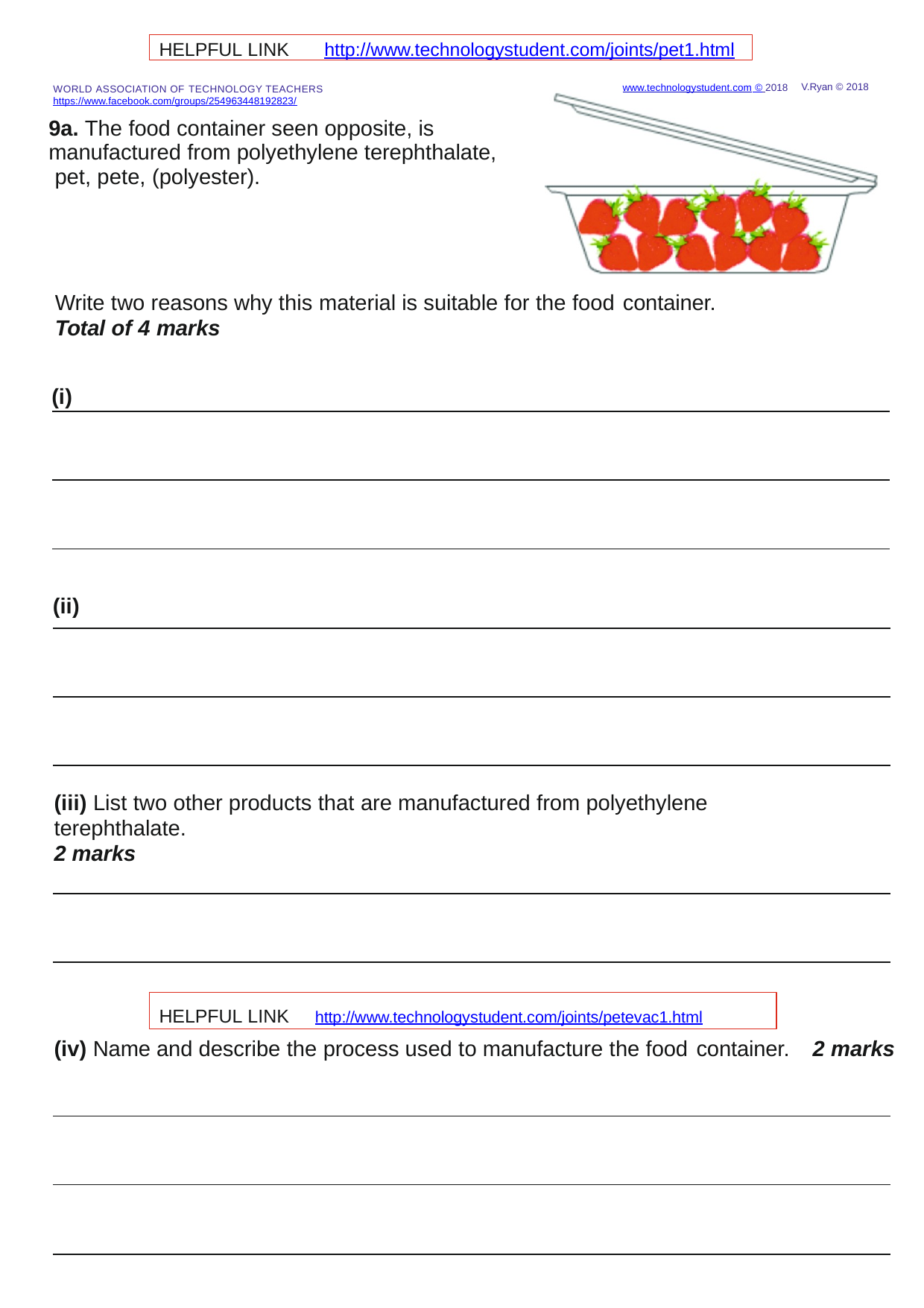

HELPFUL LINK	http://www.technologystudent.com/joints/pet1.html
WORLD ASSOCIATION OF TECHNOLOGY TEACHERS	https://www.facebook.com/groups/254963448192823/
9a. The food container seen opposite, is  manufactured from polyethylene terephthalate,  pet, pete, (polyester).
V.Ryan © 2018
www.technologystudent.com © 2018

Write two reasons why this material is suitable for the food container.
Total of 4 marks

(i)

(ii)

(iii) List two other products that are manufactured from polyethylene terephthalate.
2 marks

HELPFUL LINK	http://www.technologystudent.com/joints/petevac1.html
(iv) Name and describe the process used to manufacture the food container.
2 marks